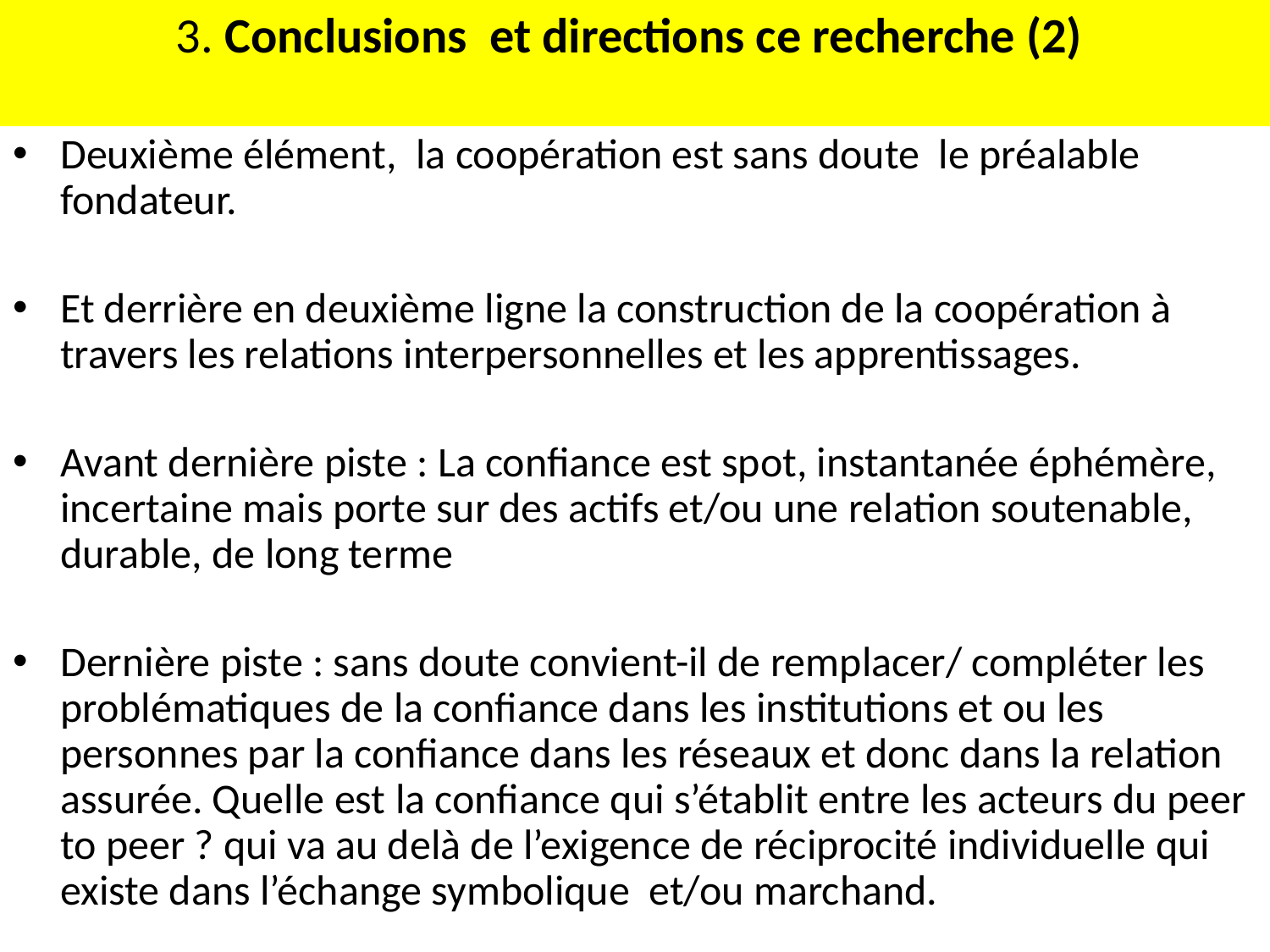

# 3. Conclusions  et directions ce recherche (2)
Deuxième élément,  la coopération est sans doute  le préalable fondateur.

Et derrière en deuxième ligne la construction de la coopération à travers les relations interpersonnelles et les apprentissages.

Avant dernière piste : La confiance est spot, instantanée éphémère, incertaine mais porte sur des actifs et/ou une relation soutenable, durable, de long terme

Dernière piste : sans doute convient-il de remplacer/ compléter les problématiques de la confiance dans les institutions et ou les personnes par la confiance dans les réseaux et donc dans la relation assurée. Quelle est la confiance qui s’établit entre les acteurs du peer to peer ? qui va au delà de l’exigence de réciprocité individuelle qui existe dans l’échange symbolique  et/ou marchand.